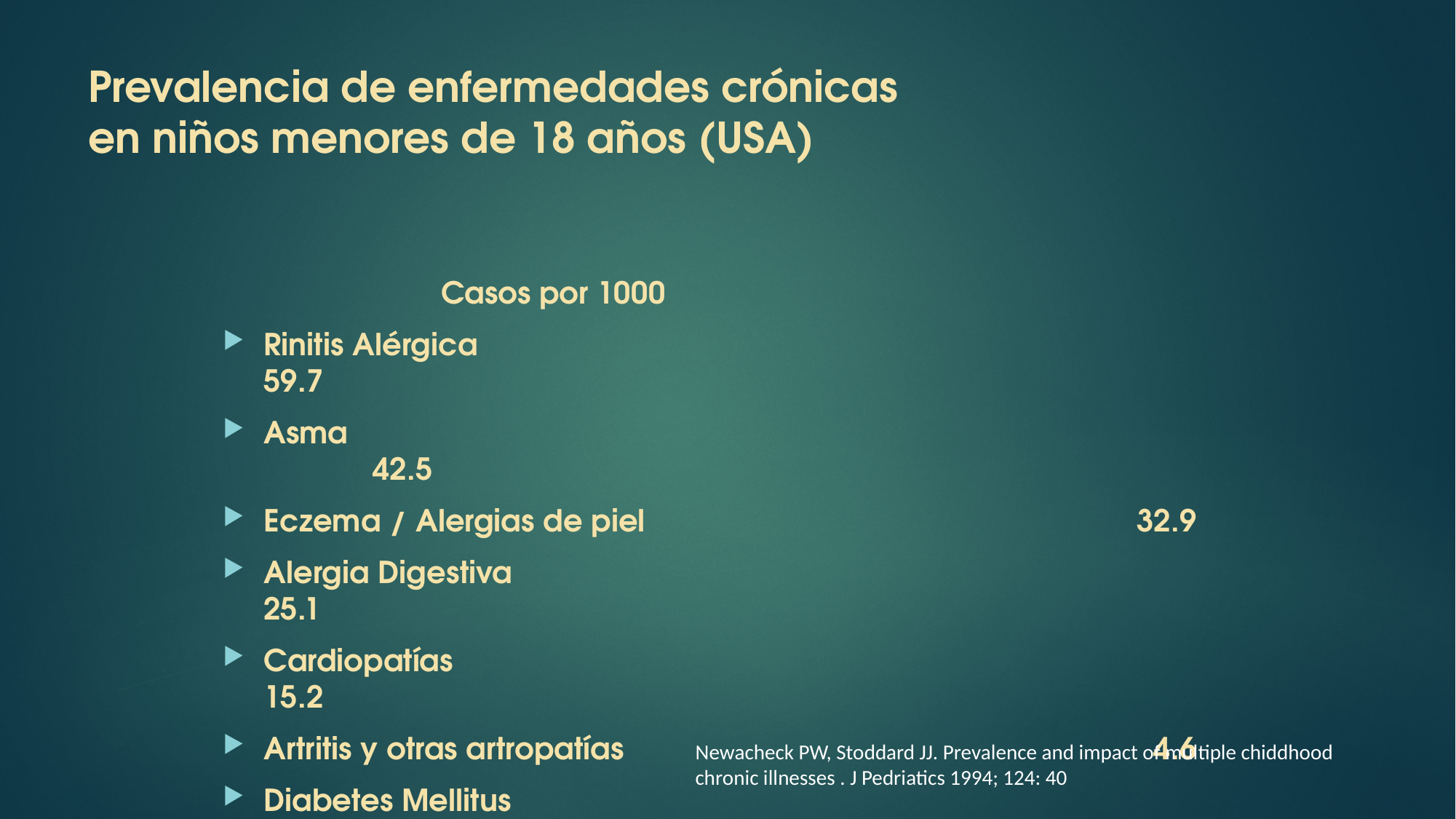

# Prevalencia de enfermedades crónicas en niños menores de 18 años (USA)
											Casos por 1000
Rinitis Alérgica								59.7
Asma										42.5
Eczema / Alergias de piel					32.9
Alergia Digestiva							25.1
Cardiopatías								15.2
Artritis y otras artropatías					  4.6
Diabetes Mellitus							  1.0

Newacheck PW, Stoddard JJ. Prevalence and impact of multiple chiddhood chronic illnesses . J Pedriatics 1994; 124: 40